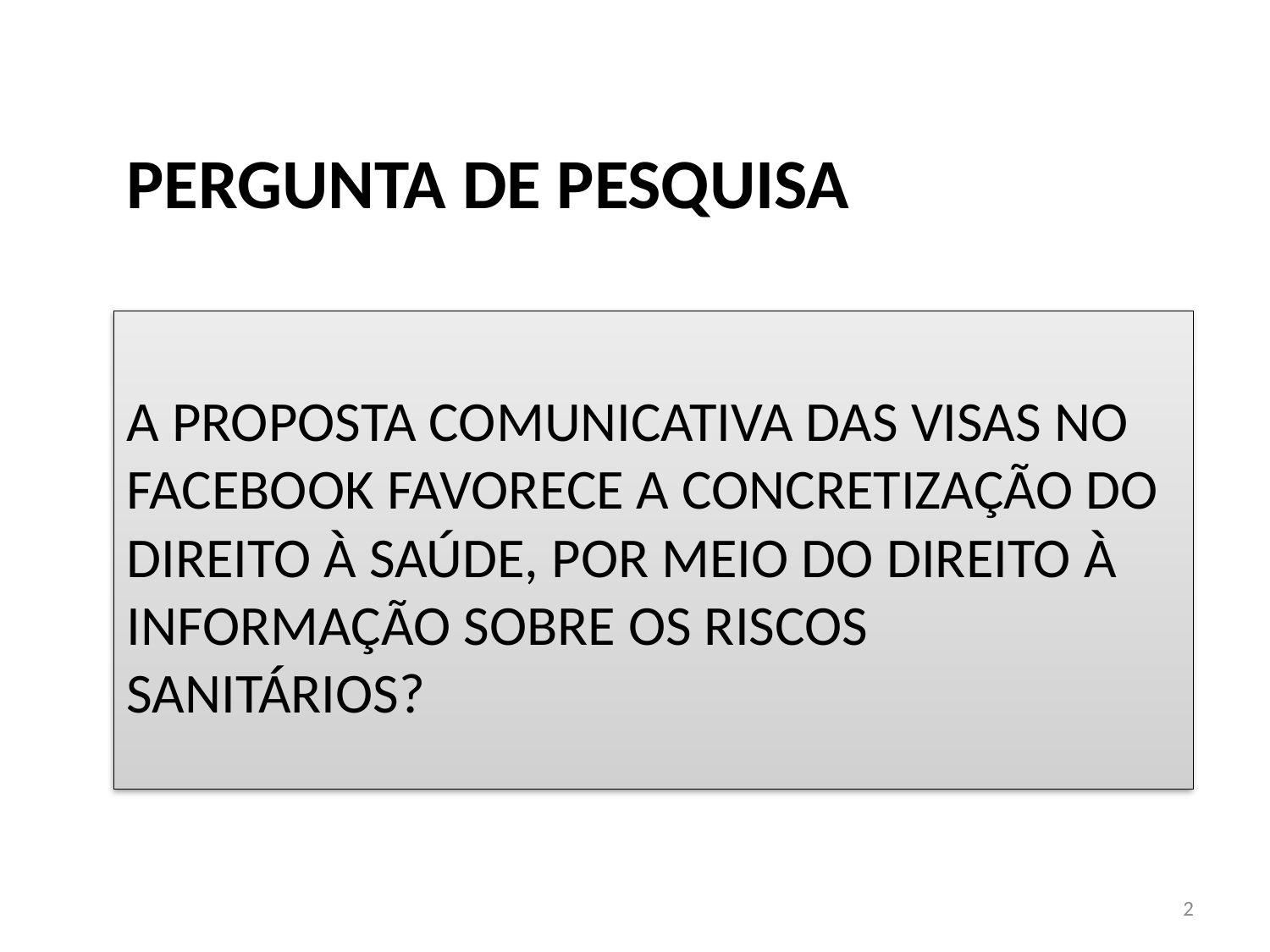

PERGUNTA DE PESQUISA
# A proposta comunicativa das visas no facebook favorece a concretização do direito à saúde, por meio do direito à informação sobre os riscos sanitários?
2